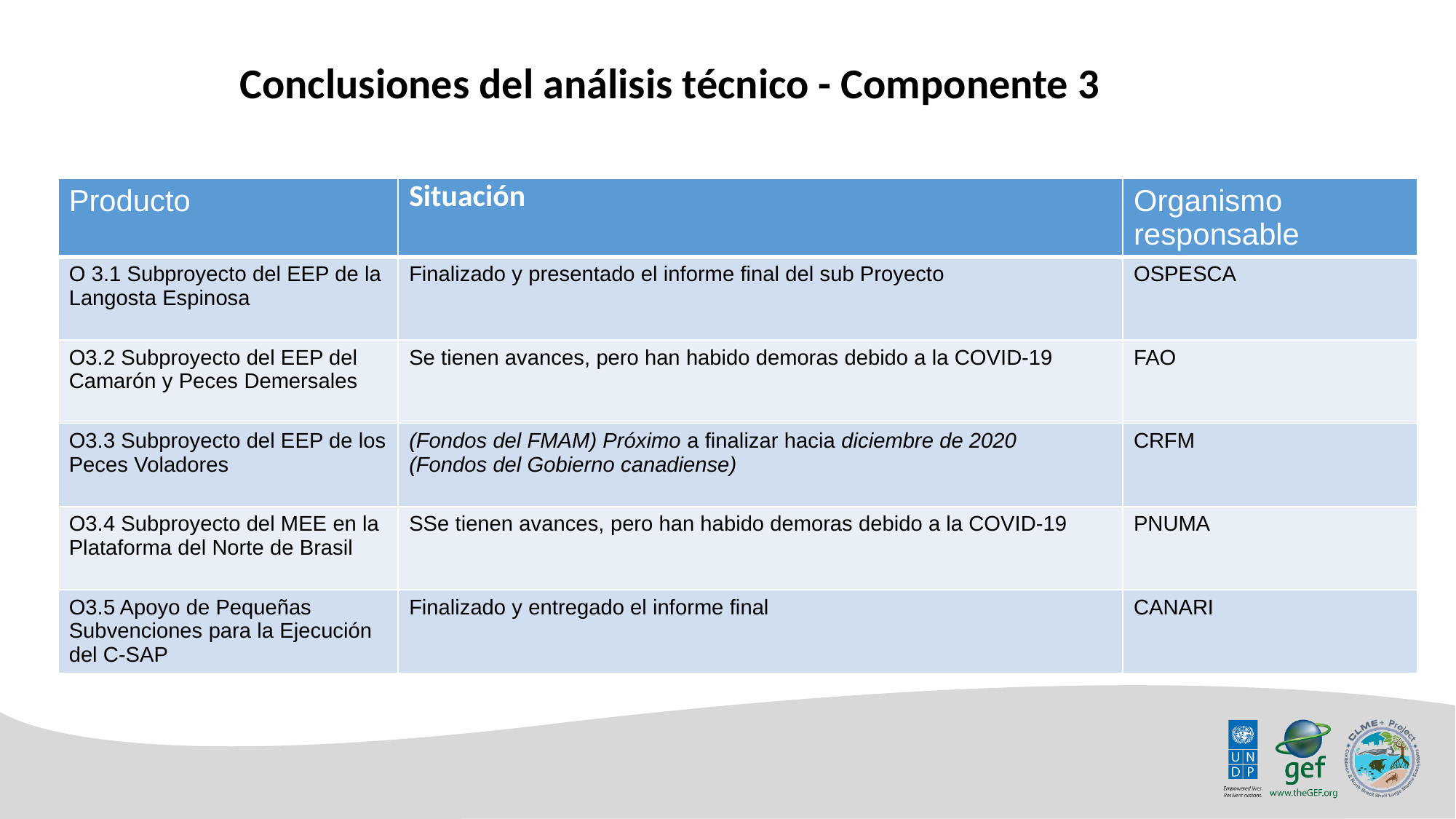

Conclusiones del análisis técnico - Componente 3
| Producto | Situación | Organismo responsable |
| --- | --- | --- |
| O 3.1 Subproyecto del EEP de la Langosta Espinosa | Finalizado y presentado el informe final del sub Proyecto | OSPESCA |
| O3.2 Subproyecto del EEP del Camarón y Peces Demersales | Se tienen avances, pero han habido demoras debido a la COVID-19 | FAO |
| O3.3 Subproyecto del EEP de los Peces Voladores | (Fondos del FMAM) Próximo a finalizar hacia diciembre de 2020 (Fondos del Gobierno canadiense) | CRFM |
| O3.4 Subproyecto del MEE en la Plataforma del Norte de Brasil | SSe tienen avances, pero han habido demoras debido a la COVID-19 | PNUMA |
| O3.5 Apoyo de Pequeñas Subvenciones para la Ejecución del C-SAP | Finalizado y entregado el informe final | CANARI |